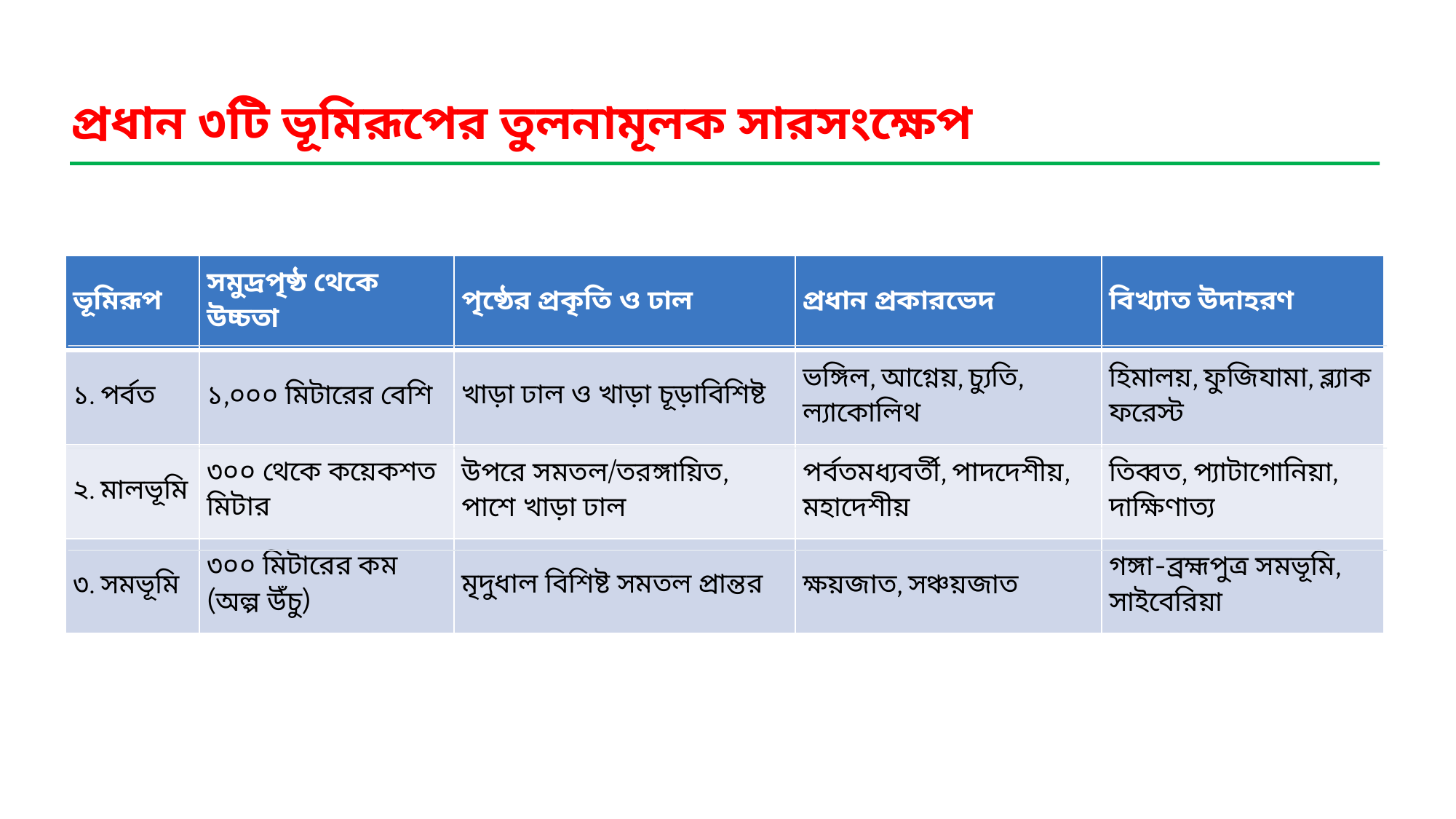

প্রধান ৩টি ভূমিরূপের তুলনামূলক সারসংক্ষেপ

| ভূমিরূপ | সমুদ্রপৃষ্ঠ থেকে উচ্চতা | পৃষ্ঠের প্রকৃতি ও ঢাল | প্রধান প্রকারভেদ | বিখ্যাত উদাহরণ |
| --- | --- | --- | --- | --- |
| ১. পর্বত | ১,০০০ মিটারের বেশি | খাড়া ঢাল ও খাড়া চূড়াবিশিষ্ট | ভঙ্গিল, আগ্নেয়, চ্যুতি, ল্যাকোলিথ | হিমালয়, ফুজিযামা, ব্ল্যাক ফরেস্ট |
| ২. মালভূমি | ৩০০ থেকে কয়েকশত মিটার | উপরে সমতল/তরঙ্গায়িত, পাশে খাড়া ঢাল | পর্বতমধ্যবর্তী, পাদদেশীয়, মহাদেশীয় | তিব্বত, প্যাটাগোনিয়া, দাক্ষিণাত্য |
| ৩. সমভূমি | ৩০০ মিটারের কম (অল্প উঁচু) | মৃদুধাল বিশিষ্ট সমতল প্রান্তর | ক্ষয়জাত, সঞ্চয়জাত | গঙ্গা-ব্রহ্মপুত্র সমভূমি, সাইবেরিয়া |